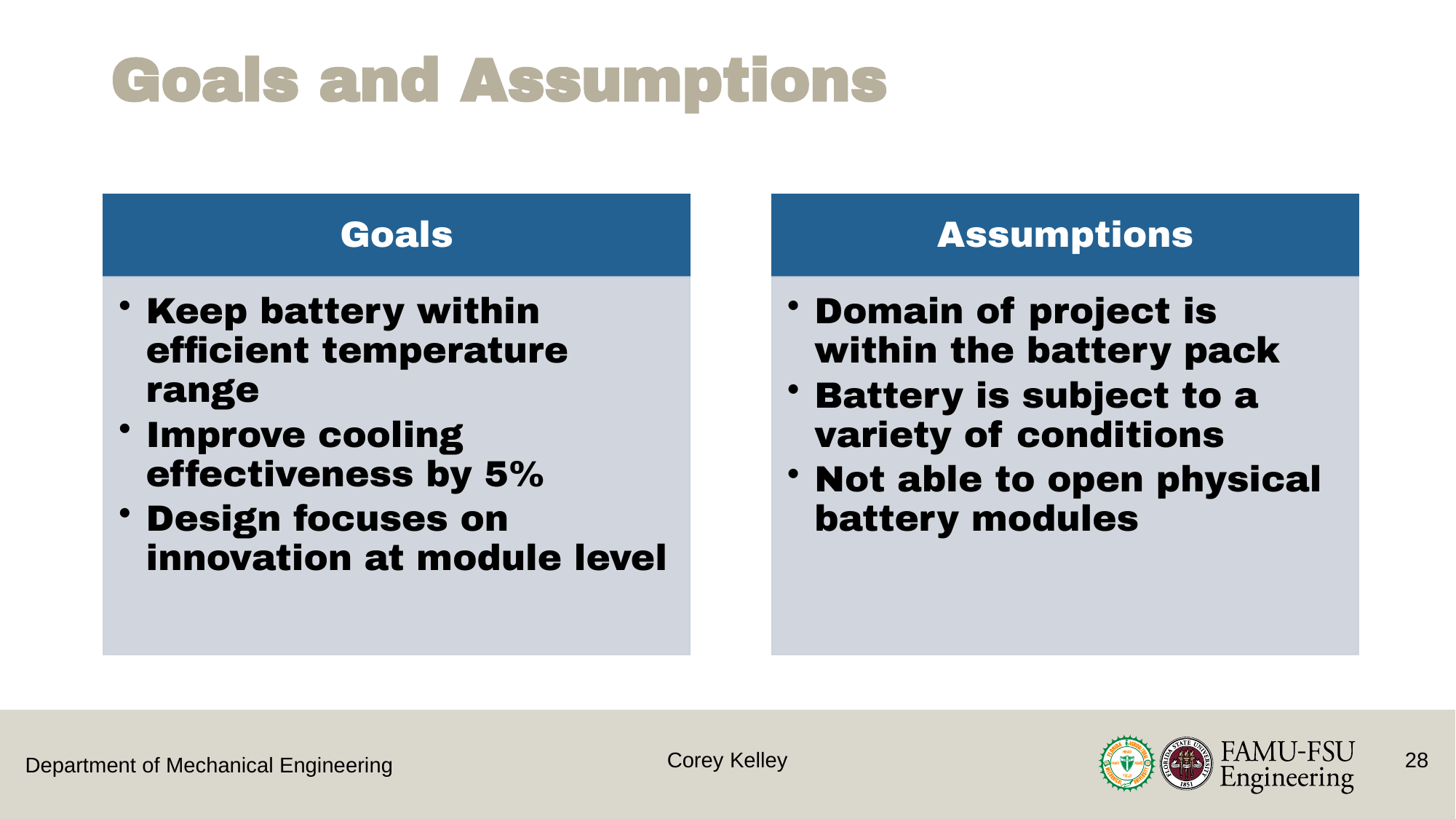

# Goals and Assumptions
Goals
Keep battery within efficient temperature range
Improve cooling effectiveness by 5%
Design focuses on innovation at module level
Assumptions
Domain of project is within the battery pack
Battery is subject to a variety of conditions
Not able to open physical battery modules
Corey Kelley

28